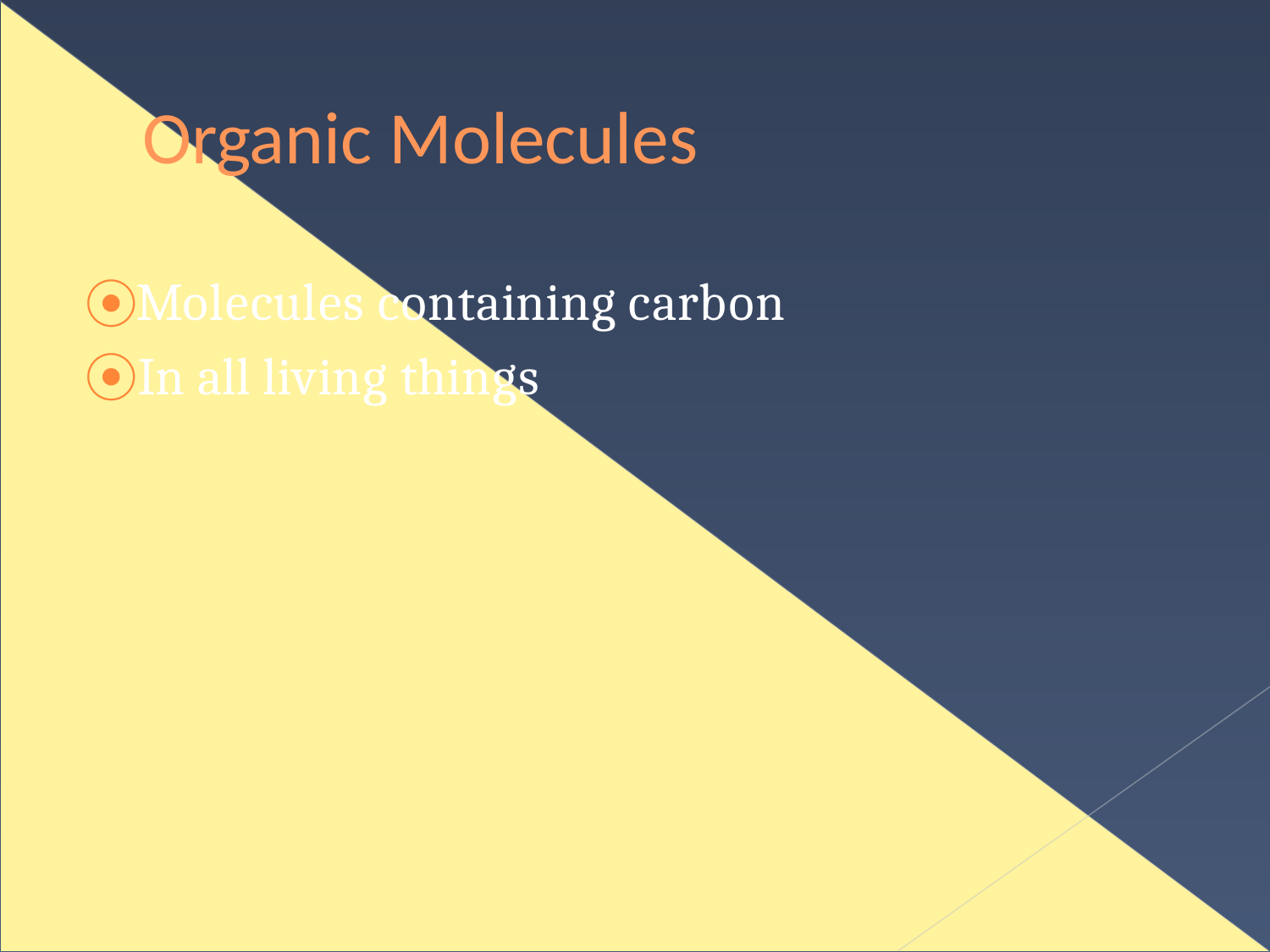

# Organic Molecules
Molecules containing carbon
In all living things